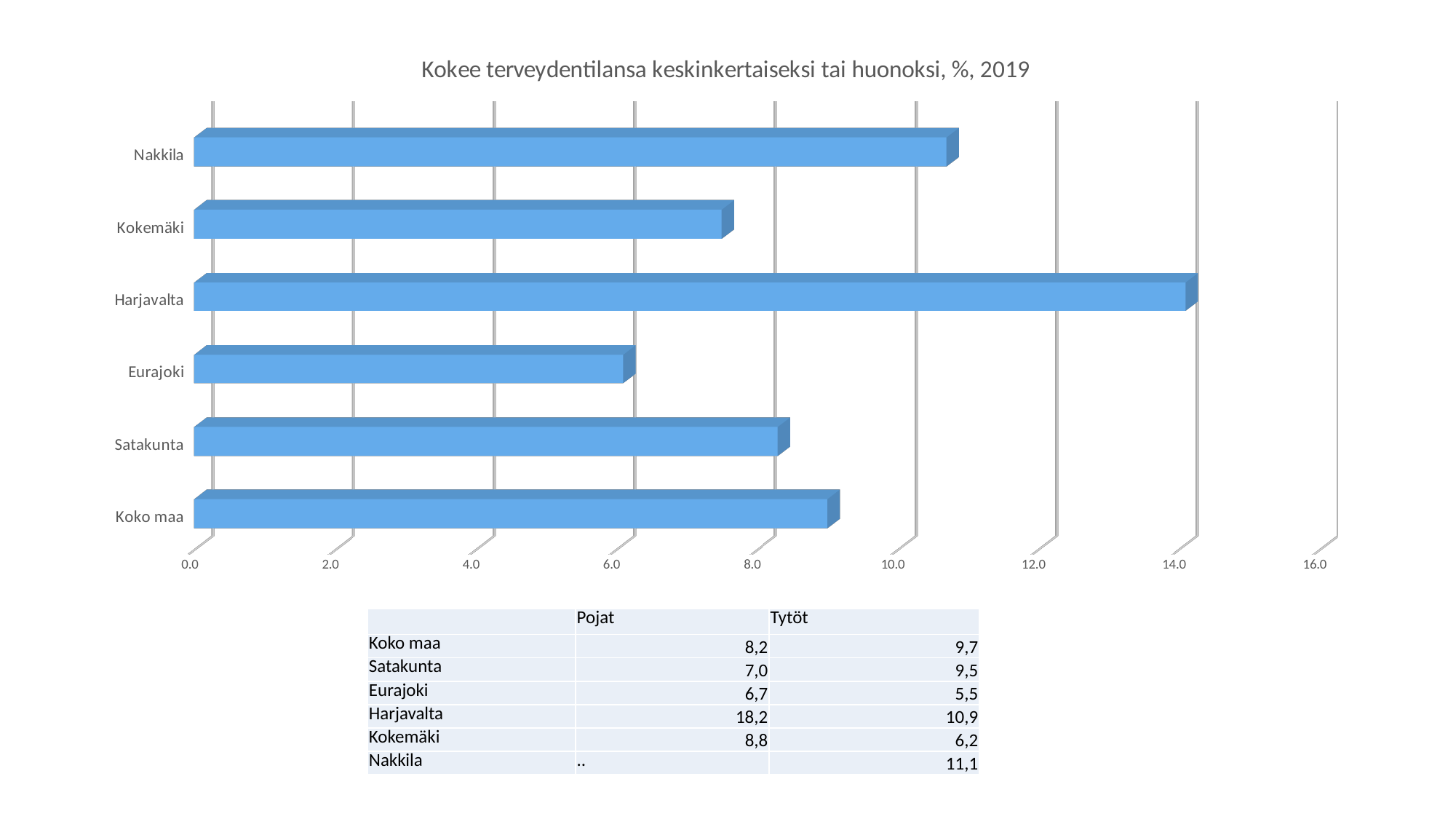

[unsupported chart]

|  | Pojat | Tytöt |
| --- | --- | --- |
| Koko maa | 8,2 | 9,7 |
| Satakunta | 7,0 | 9,5 |
| Eurajoki | 6,7 | 5,5 |
| Harjavalta | 18,2 | 10,9 |
| Kokemäki | 8,8 | 6,2 |
| Nakkila | .. | 11,1 |